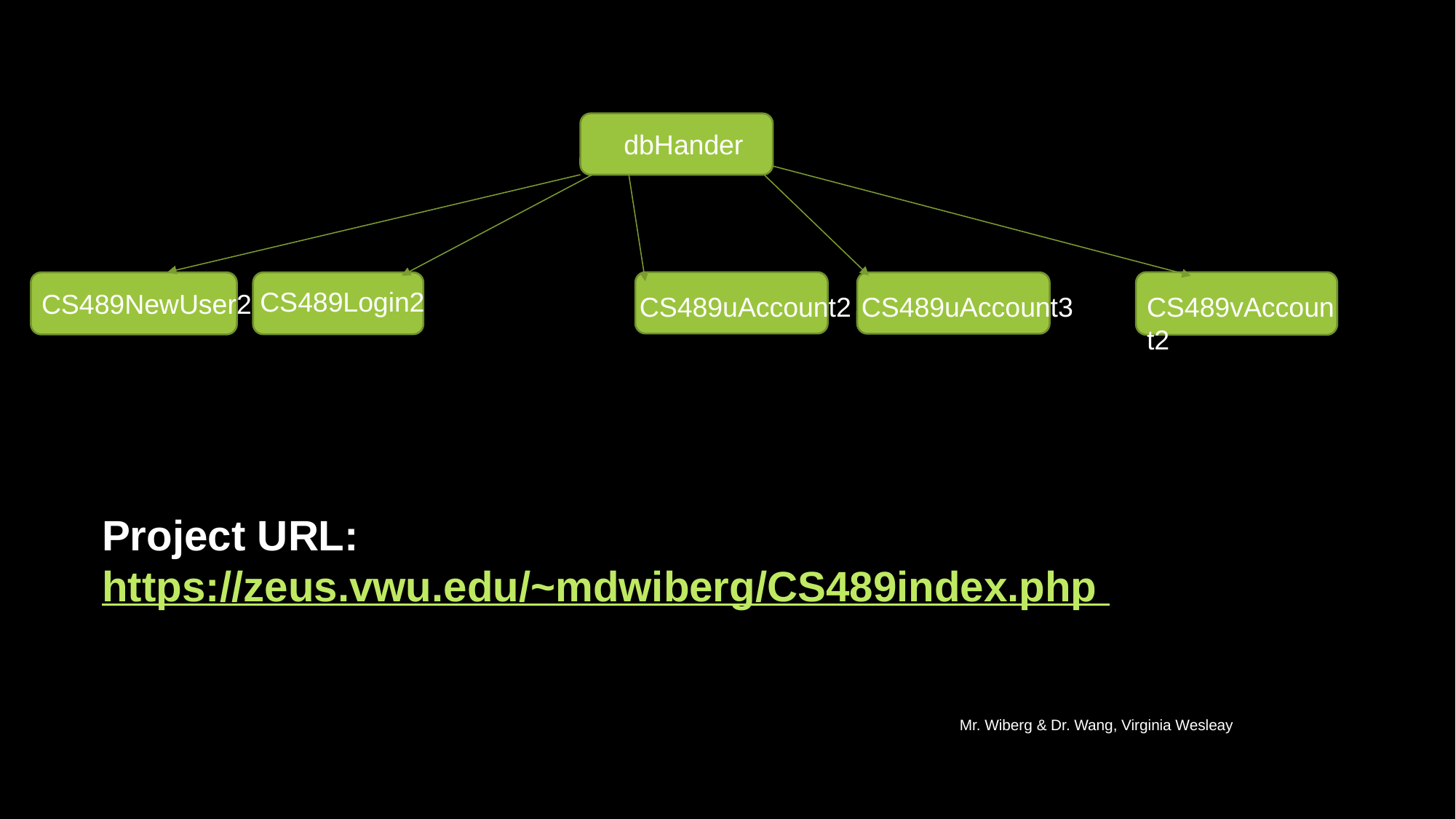

dbHander

CS489Login2
CS489NewUser2
CS489uAccount2
CS489vAccount2
CS489uAccount3
Project URL: https://zeus.vwu.edu/~mdwiberg/CS489index.php
CSCE 2021, July 26-29, 2021 Las Vegas, USA
Mr. Wiberg & Dr. Wang, Virginia Wesleay